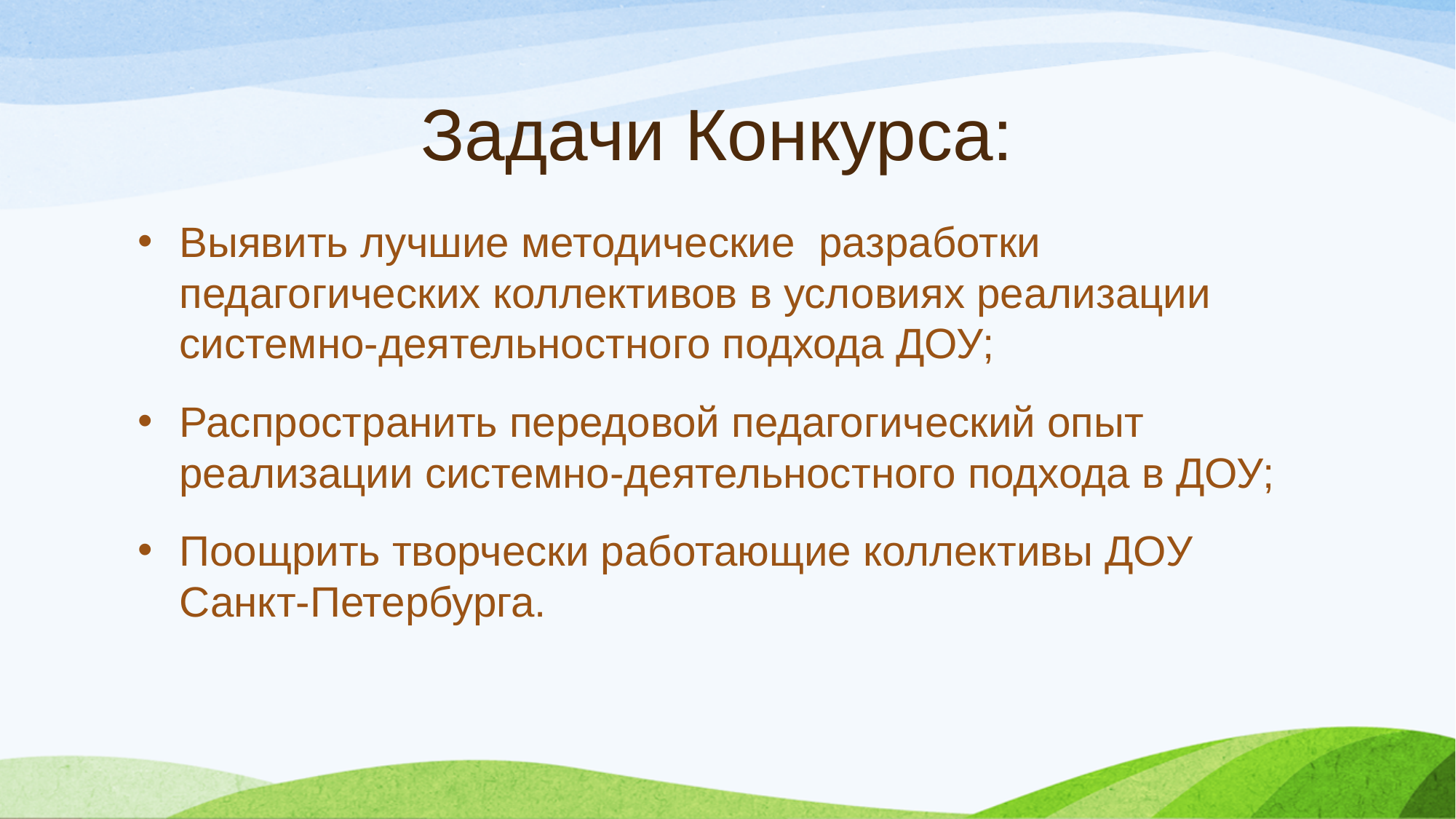

# Задачи Конкурса:
Выявить лучшие методические  разработки  педагогических коллективов в условиях реализации системно-деятельностного подхода ДОУ;
Распространить передовой педагогический опыт реализации системно-деятельностного подхода в ДОУ;
Поощрить творчески работающие коллективы ДОУ Санкт-Петербурга.